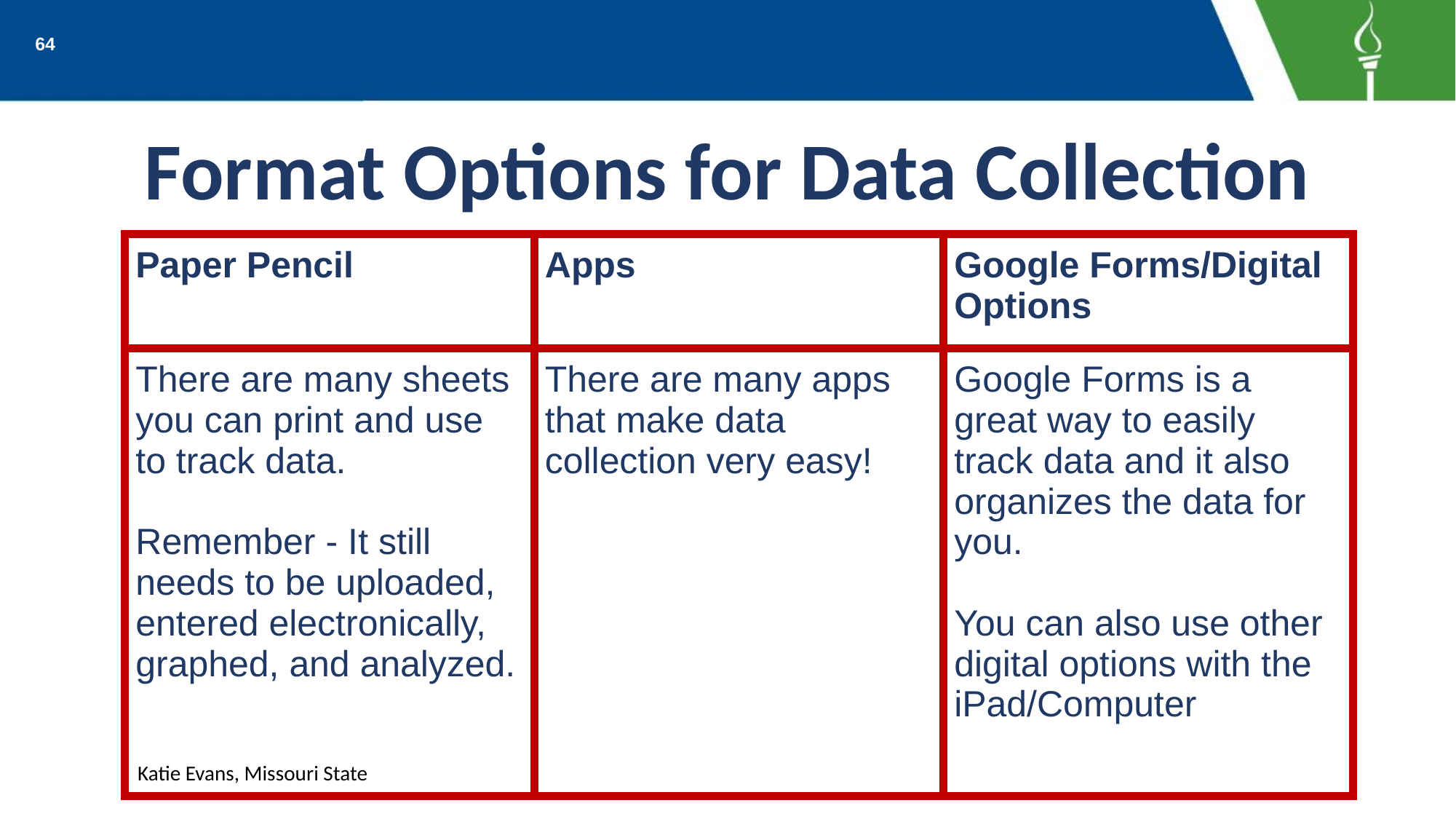

64
# Format Options for Data Collection
| Paper Pencil | Apps | Google Forms/Digital Options |
| --- | --- | --- |
| There are many sheets you can print and use to track data. Remember - It still needs to be uploaded, entered electronically, graphed, and analyzed. | There are many apps that make data collection very easy! | Google Forms is a great way to easily track data and it also organizes the data for you. You can also use other digital options with the iPad/Computer |
Katie Evans, Missouri State